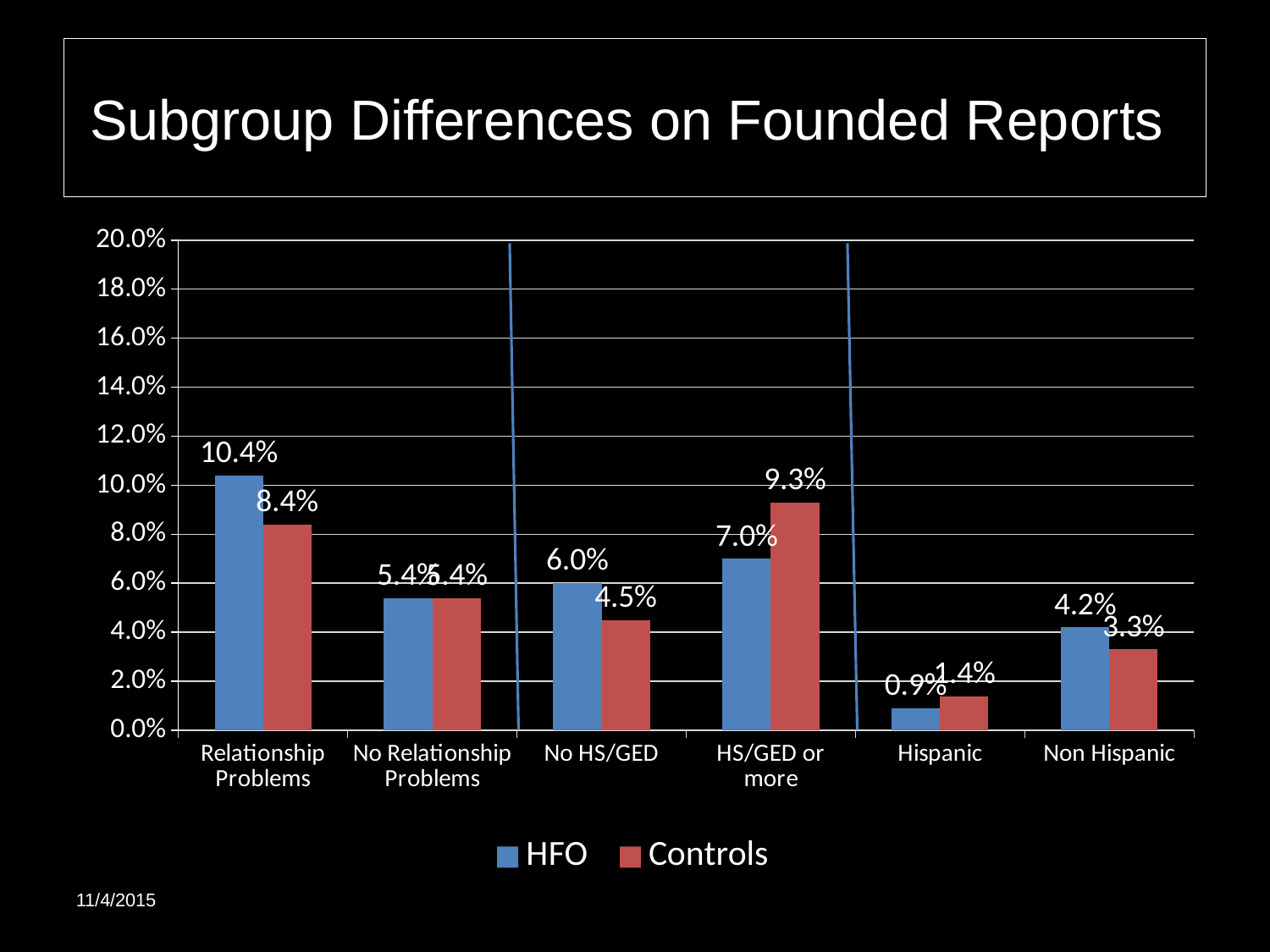

# Subgroup Differences on Founded Reports

### Chart

| Category | HFO | Controls |
|---|---|---|
| Relationship Problems | 0.104 | 0.084 |
| No Relationship Problems | 0.054 | 0.054 |
| No HS/GED | 0.06 | 0.045 |
| HS/GED or more | 0.07 | 0.093 |
| Hispanic | 0.009 | 0.014 |
| Non Hispanic | 0.042 | 0.033 |
11/4/2015